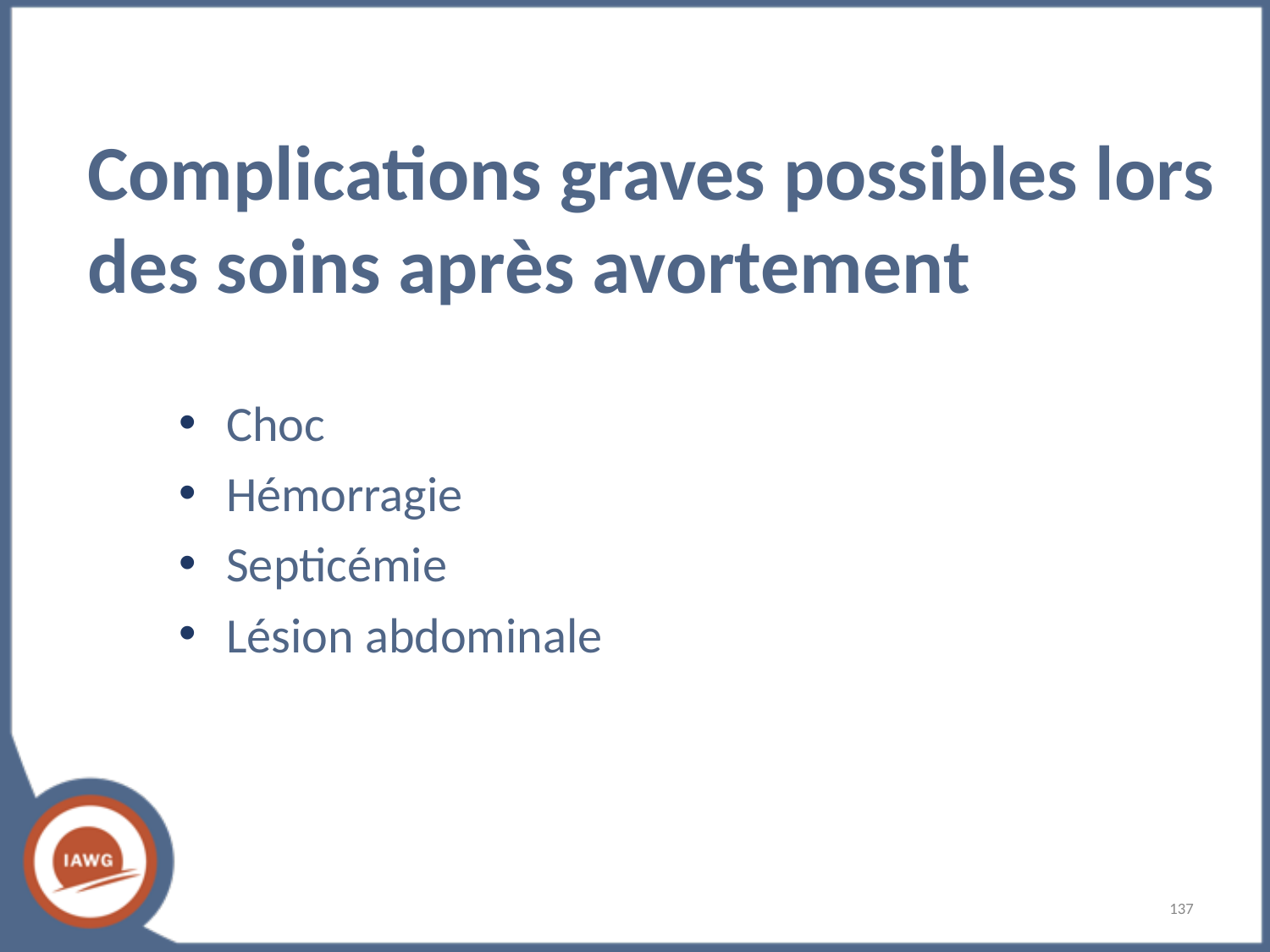

# Complications graves possibles lors des soins après avortement
Choc
Hémorragie
Septicémie
Lésion abdominale
137